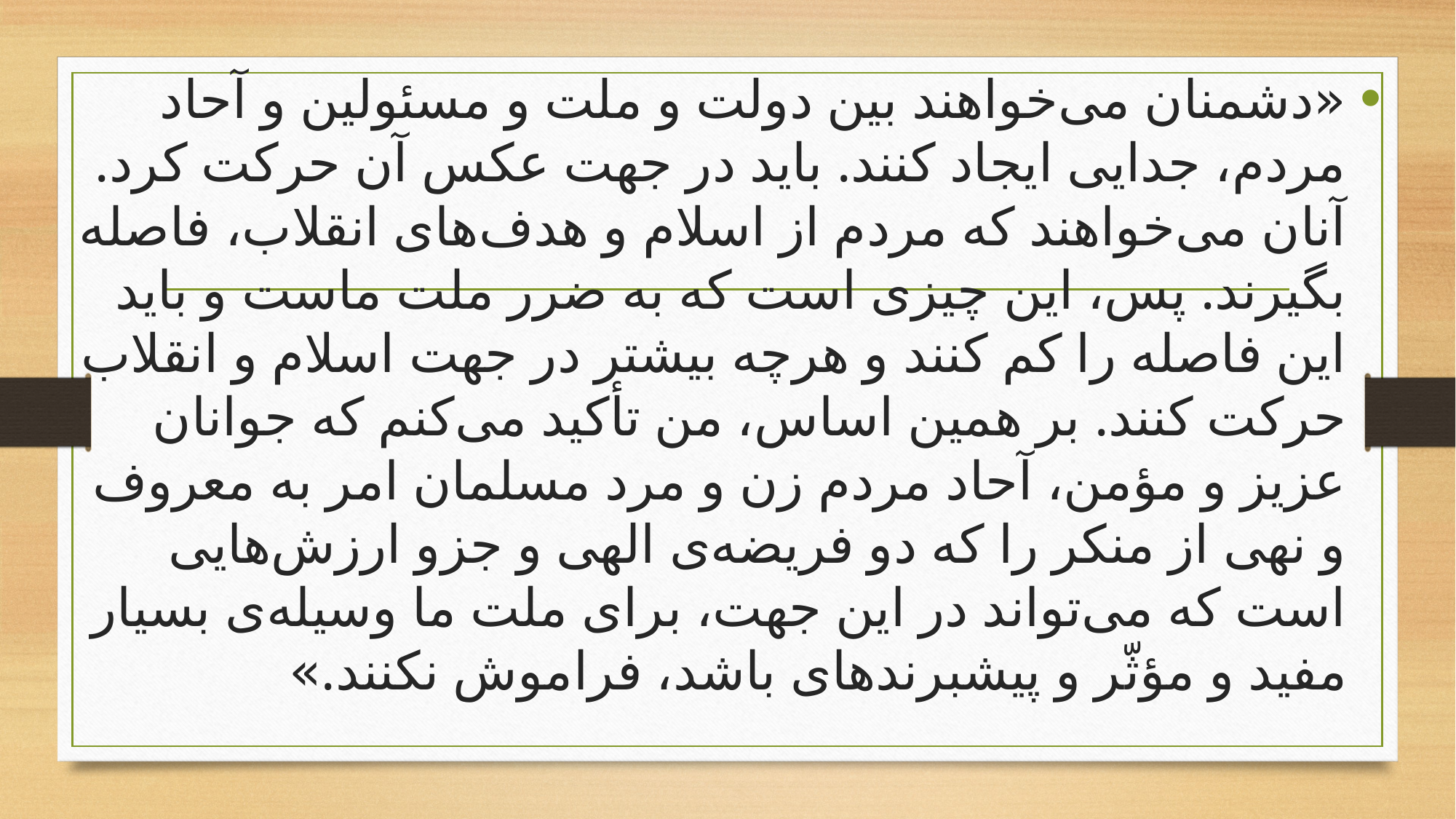

«دشمنان مى‏‌خواهند بين دولت و ملت و مسئولين و آحاد مردم، جدايى ايجاد كنند. بايد در جهت عكس آن حركت كرد. آنان مى‏‌خواهند كه مردم از اسلام و هدف‌هاى انقلاب، فاصله بگيرند. پس، اين چيزى است كه به ضرر ملت ماست و بايد اين فاصله را كم كنند و هرچه بيشتر در جهت اسلام و انقلاب حركت كنند. بر همين اساس، من تأكيد مى‏‌كنم كه جوانان عزيز و مؤمن، آحاد مردم زن و مرد مسلمان امر به معروف و نهى از منكر را كه دو فريضه‌‏ى الهى و جزو ارزش‌هايى است كه مى‌‏تواند در اين جهت، براى ملت ما وسيله‏‌ى بسيار مفيد و مؤثّر و پيش‏برنده‏اى باشد، فراموش نكنند.»
#